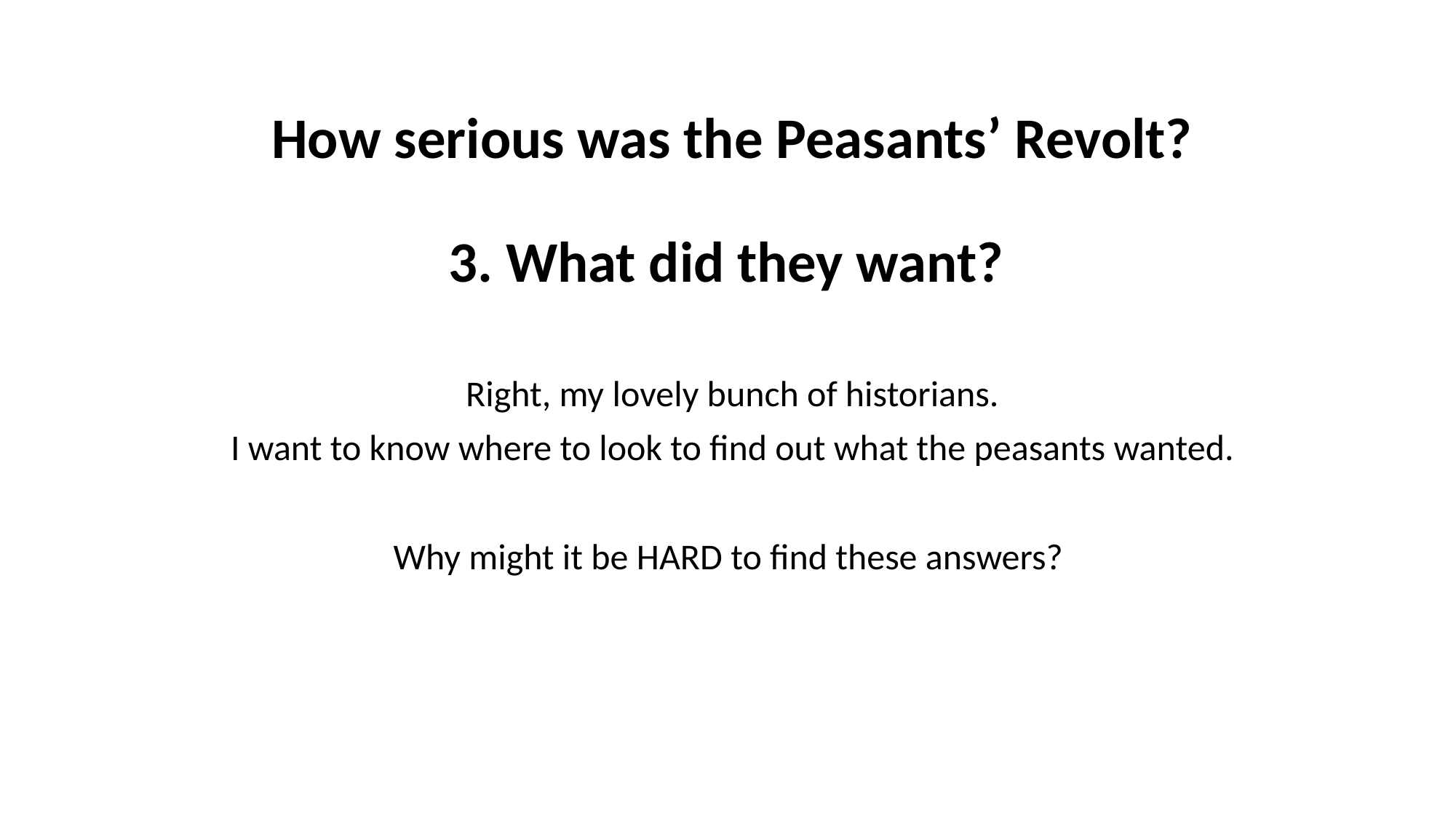

# How serious was the Peasants’ Revolt? 3. What did they want?

Right, my lovely bunch of historians.
I want to know where to look to find out what the peasants wanted.

Why might it be HARD to find these answers?